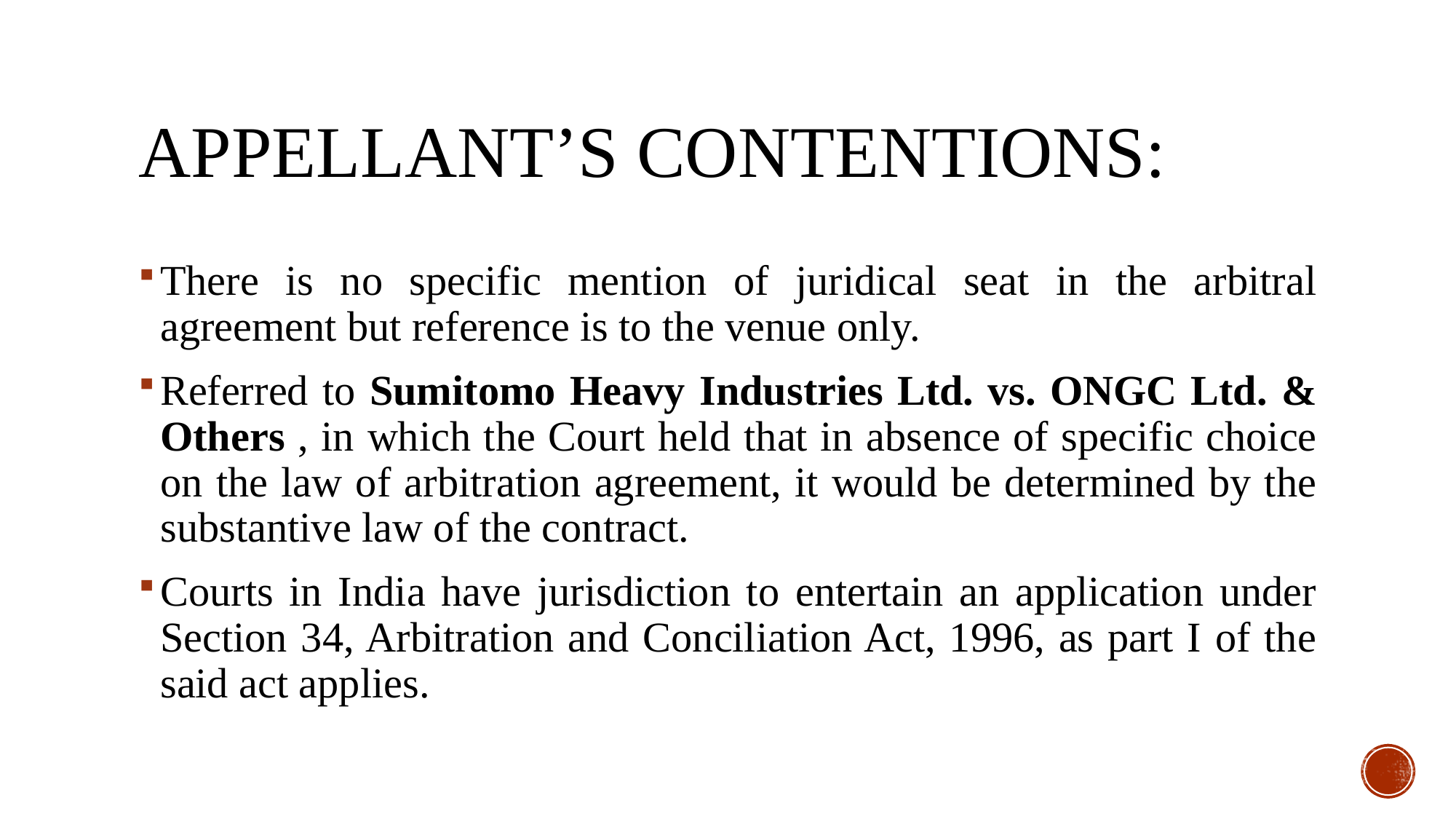

# Appellant’s Contentions:
There is no specific mention of juridical seat in the arbitral agreement but reference is to the venue only.
Referred to Sumitomo Heavy Industries Ltd. vs. ONGC Ltd. & Others , in which the Court held that in absence of specific choice on the law of arbitration agreement, it would be determined by the substantive law of the contract.
Courts in India have jurisdiction to entertain an application under Section 34, Arbitration and Conciliation Act, 1996, as part I of the said act applies.